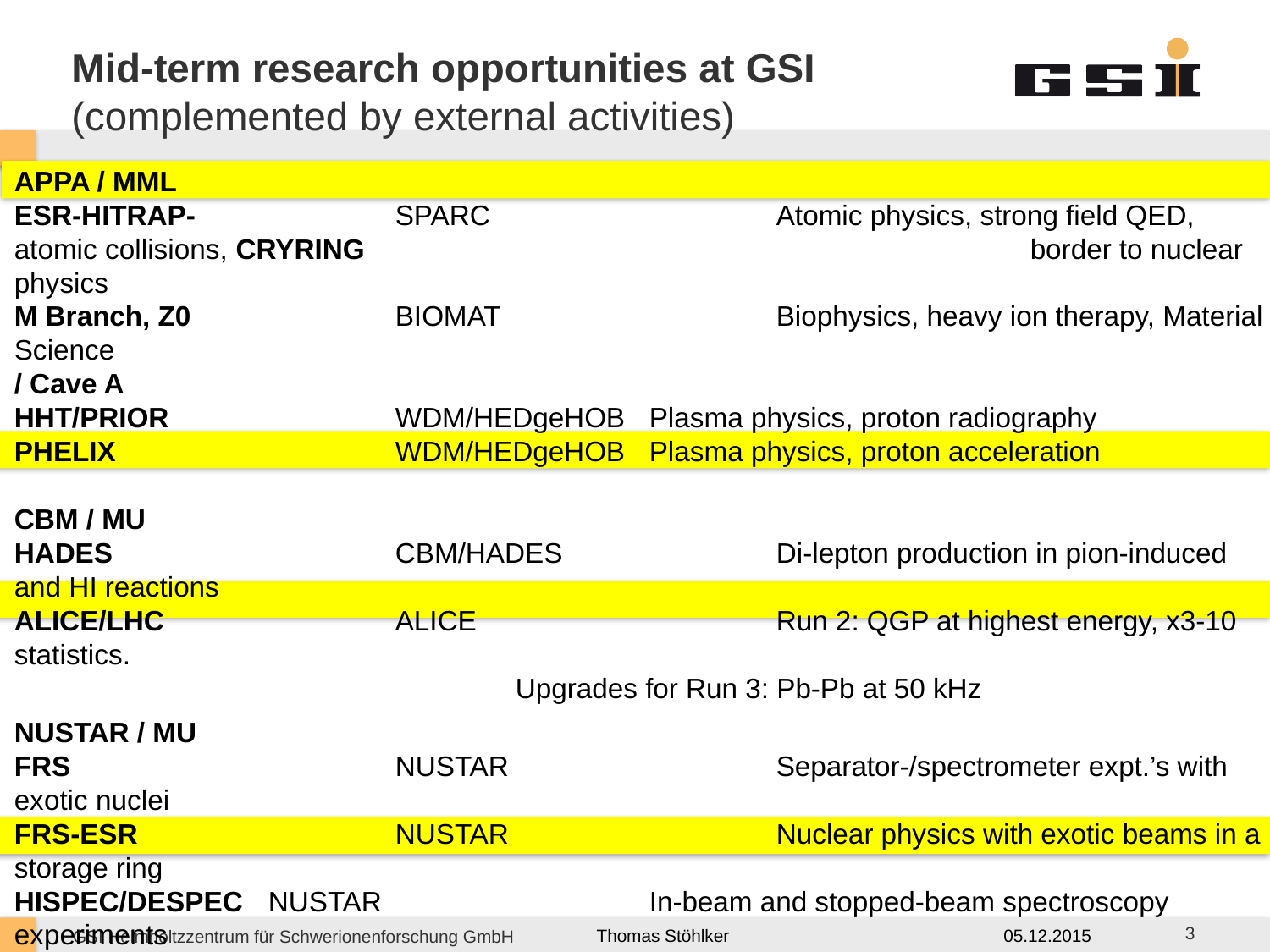

# Mid-term research opportunities at GSI (complemented by external activities)
APPA / MML
ESR-HITRAP-		SPARC			Atomic physics, strong field QED, atomic collisions, CRYRING						border to nuclear physics
M Branch, Z0		BIOMAT 			Biophysics, heavy ion therapy, Material Science
/ Cave A
HHT/PRIOR 		WDM/HEDgeHOB	Plasma physics, proton radiography
PHELIX			WDM/HEDgeHOB	Plasma physics, proton acceleration

CBM / MU
HADES 			CBM/HADES 		Di-lepton production in pion-induced and HI reactions
ALICE/LHC		ALICE			Run 2: QGP at highest energy, x3-10 statistics.
                                                                Upgrades for Run 3: Pb-Pb at 50 kHz
NUSTAR / MU
FRS 			NUSTAR 			Separator-/spectrometer expt.’s with exotic nuclei
FRS-ESR			NUSTAR 			Nuclear physics with exotic beams in a storage ring
HISPEC/DESPEC 	NUSTAR			In-beam and stopped-beam spectroscopy experiments
R3B@SIS18		NUSTAR 			Reactions with relativistic radioactive beams
SHIP, TASCA		NUSTAR 			Physics and chemistry of SHE

Hadron physics / MU
External			PANDA 			Search for exotic states at BESIII/Beijing/IHEP (since
Institutes							2006) and JLAB/Newport (starting 2015)

3
05.12.2015
Thomas Stöhlker